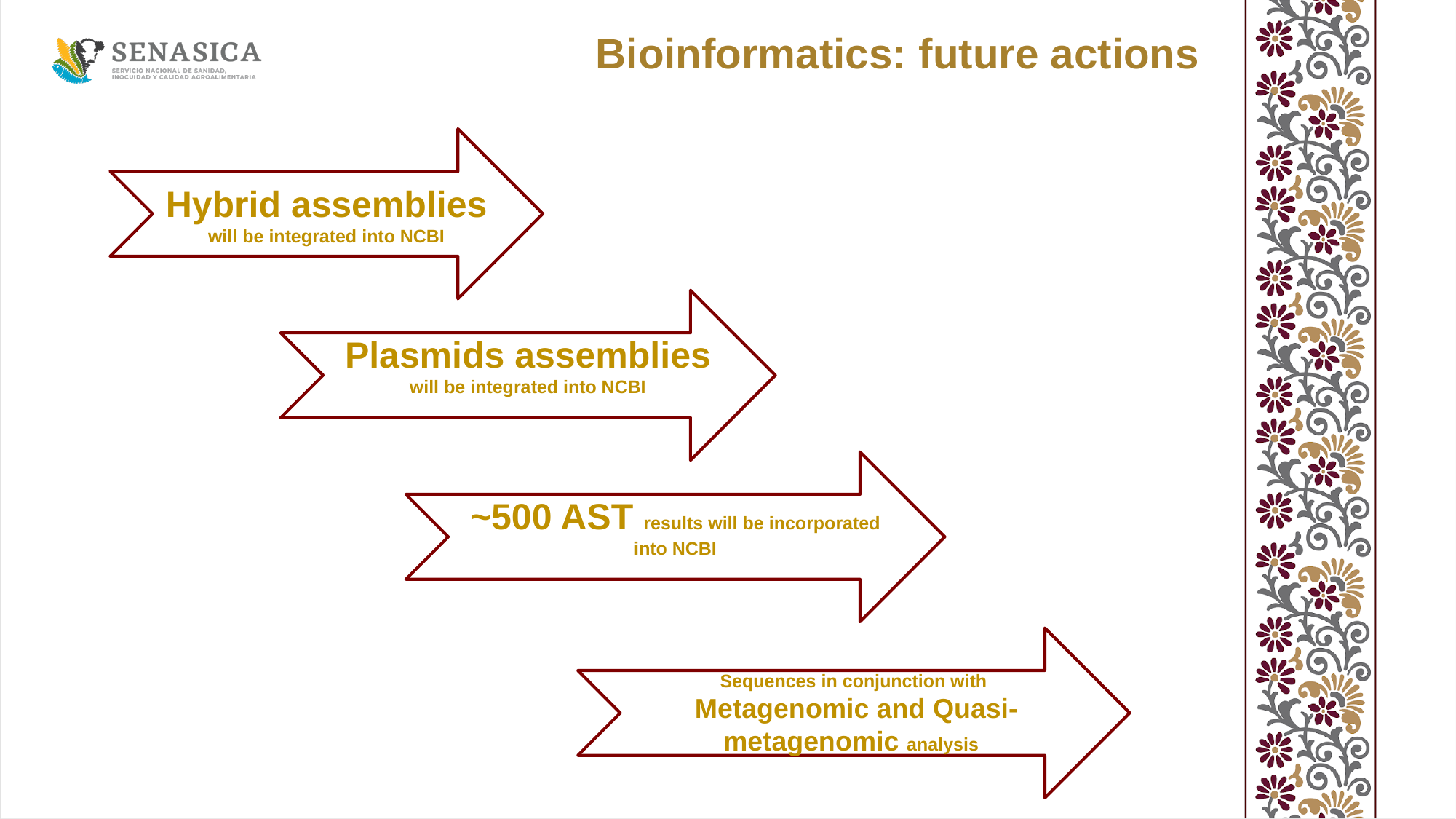

Bioinformatics: future actions
Hybrid assemblies will be integrated into NCBI
Plasmids assemblies will be integrated into NCBI

~500 AST results will be incorporated into NCBI

Sequences in conjunction with
 Metagenomic and Quasi-metagenomic analysis